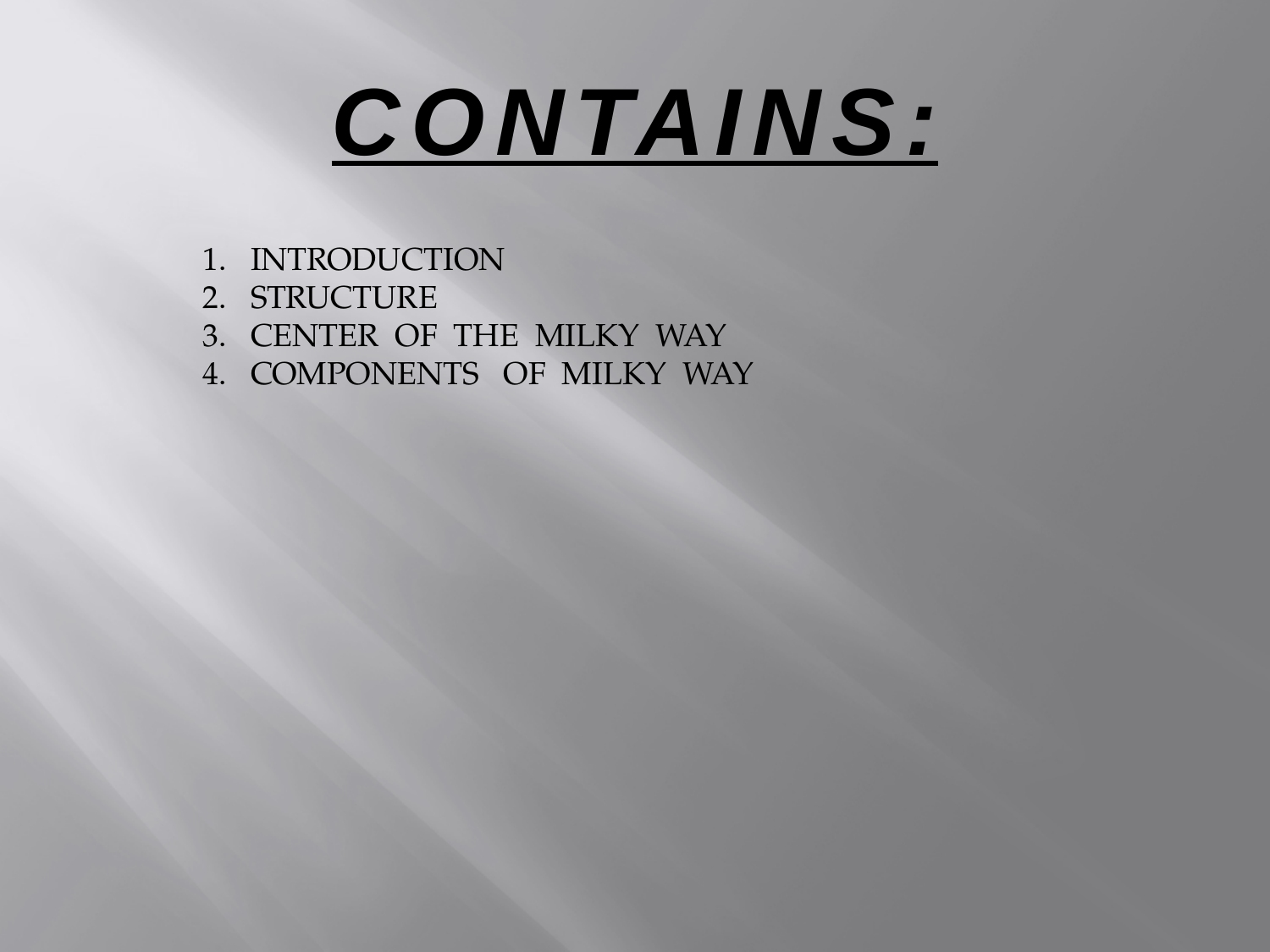

# CONTAINS:
INTRODUCTION
STRUCTURE
CENTER  OF  THE  MILKY  WAY
COMPONENTS   OF  MILKY  WAY